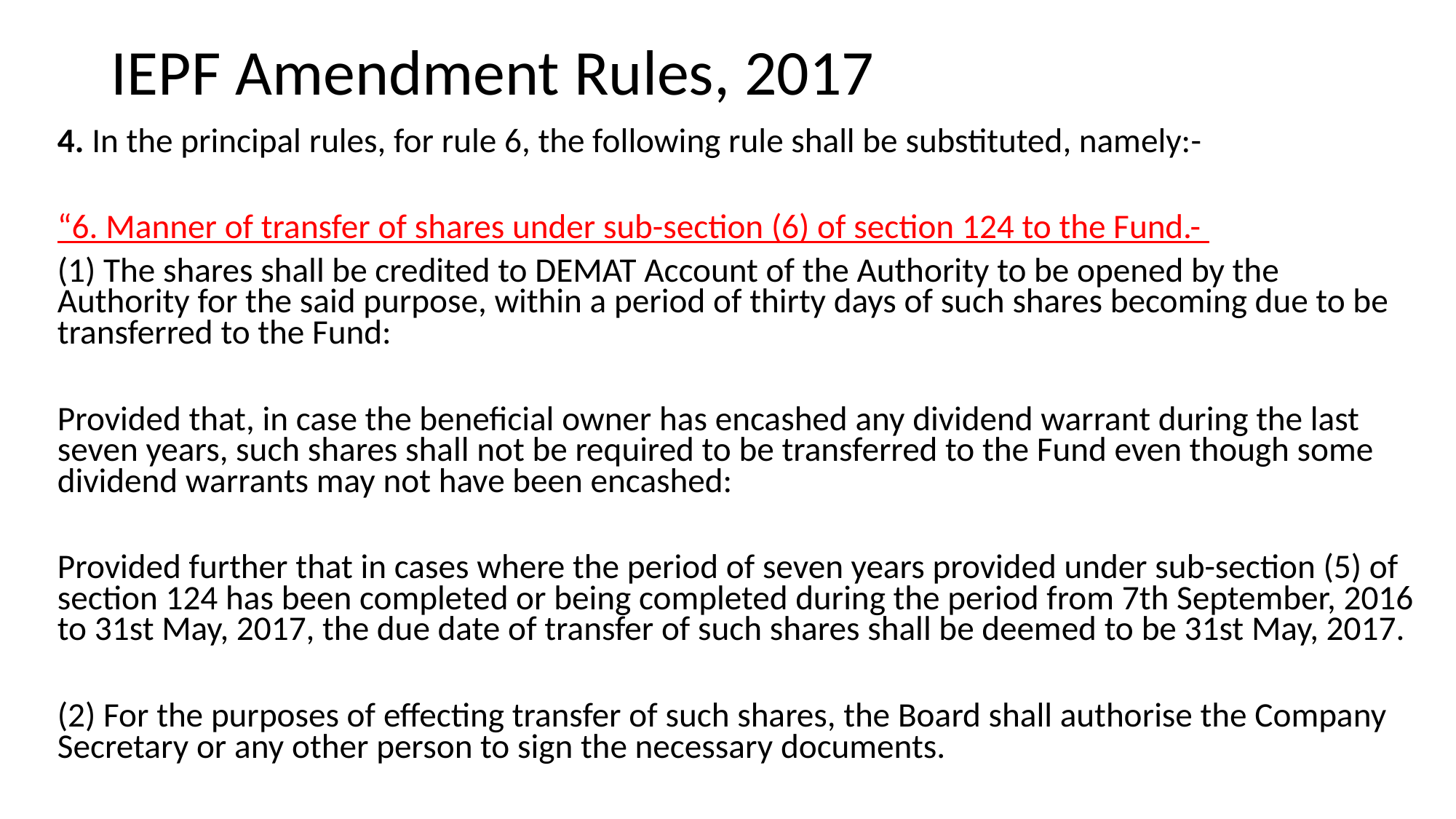

# IEPF Amendment Rules, 2017
4. In the principal rules, for rule 6, the following rule shall be substituted, namely:-

“6. Manner of transfer of shares under sub-section (6) of section 124 to the Fund.-
(1) The shares shall be credited to DEMAT Account of the Authority to be opened by the Authority for the said purpose, within a period of thirty days of such shares becoming due to be transferred to the Fund:

Provided that, in case the beneficial owner has encashed any dividend warrant during the last seven years, such shares shall not be required to be transferred to the Fund even though some dividend warrants may not have been encashed:

Provided further that in cases where the period of seven years provided under sub-section (5) of section 124 has been completed or being completed during the period from 7th September, 2016 to 31st May, 2017, the due date of transfer of such shares shall be deemed to be 31st May, 2017.

(2) For the purposes of effecting transfer of such shares, the Board shall authorise the Company Secretary or any other person to sign the necessary documents.